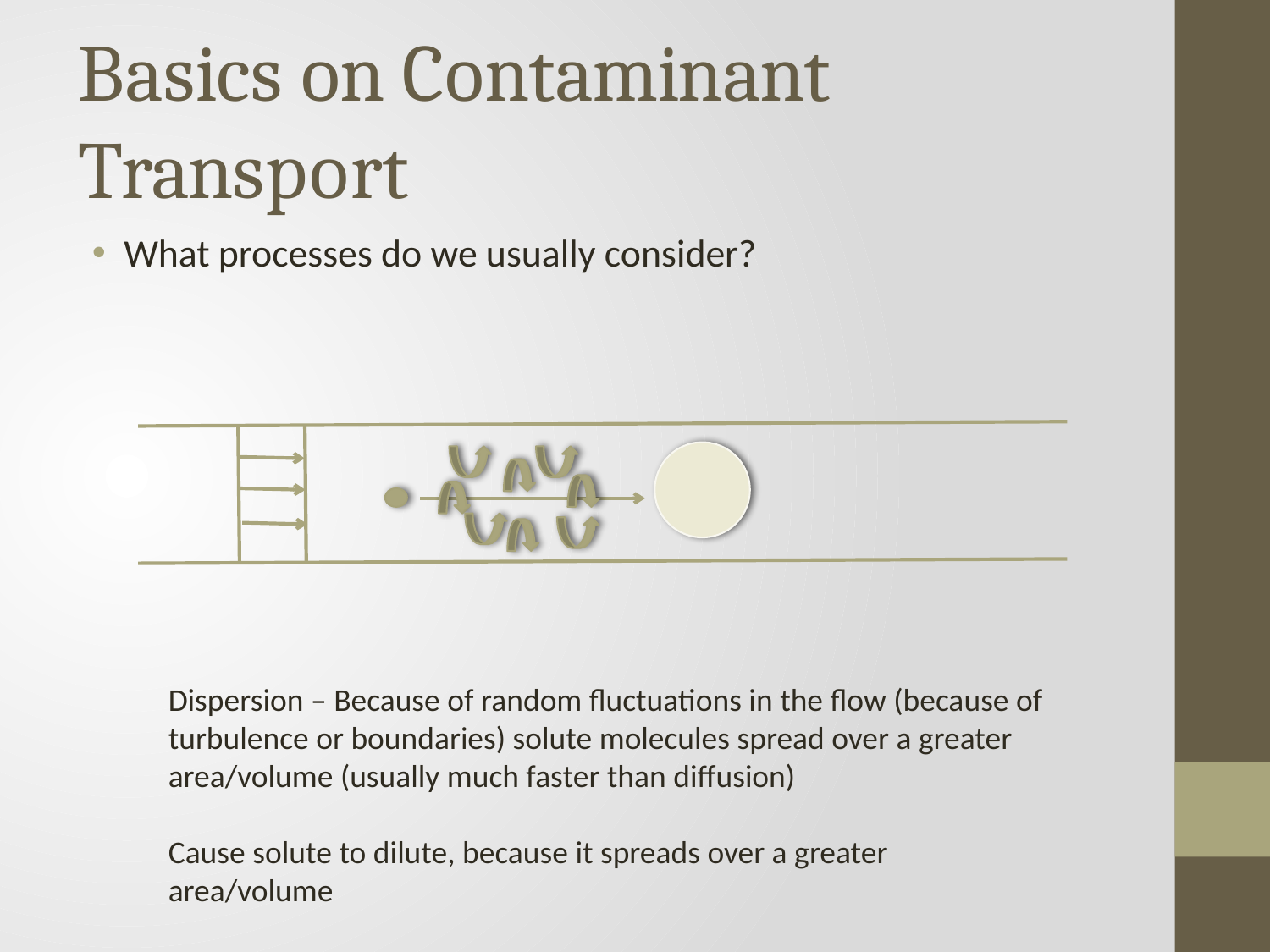

# Basics on Contaminant Transport
What processes do we usually consider?

Dispersion – Because of random fluctuations in the flow (because of turbulence or boundaries) solute molecules spread over a greater area/volume (usually much faster than diffusion)

Cause solute to dilute, because it spreads over a greater area/volume